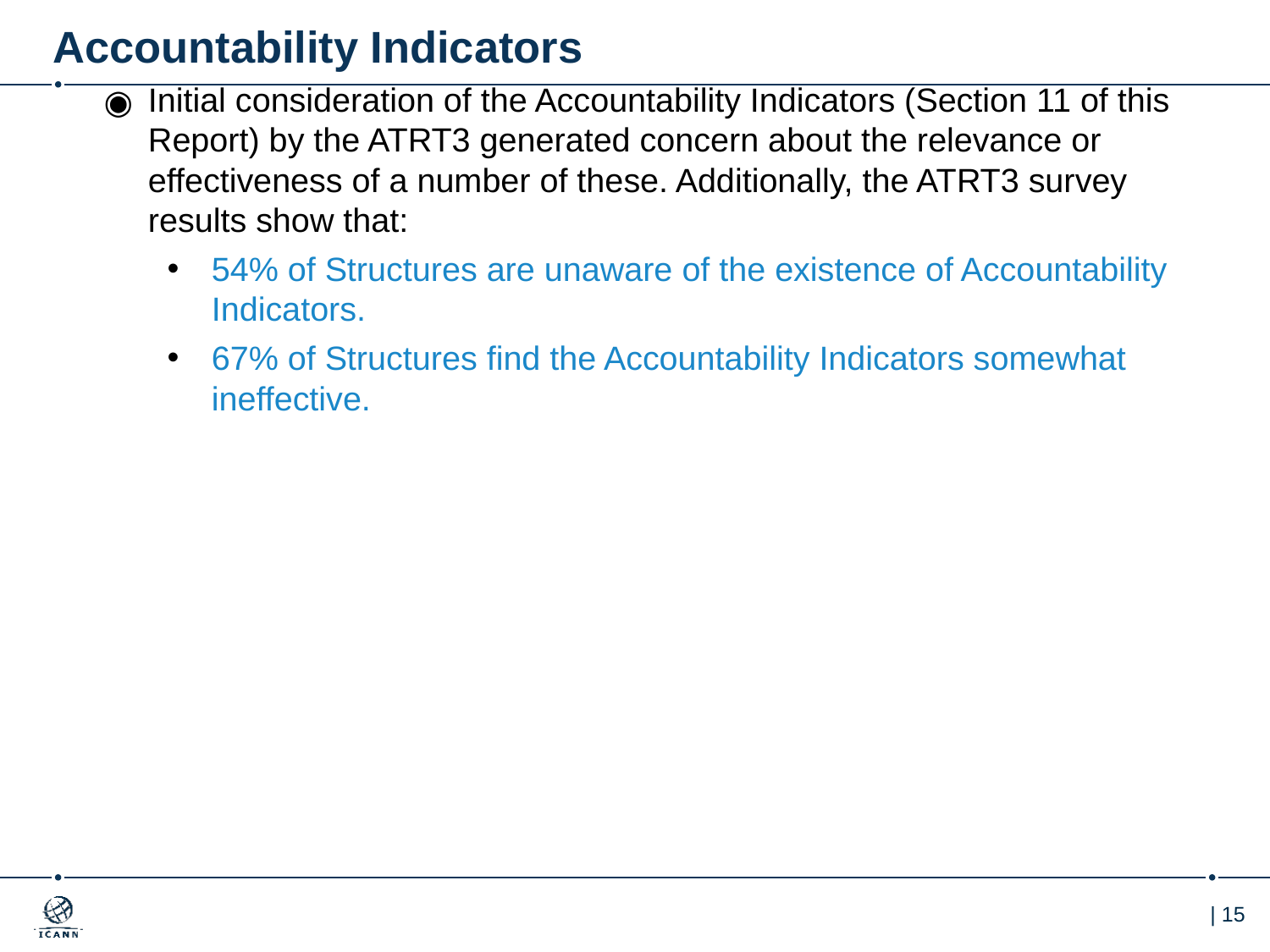

# Accountability Indicators
Initial consideration of the Accountability Indicators (Section 11 of this Report) by the ATRT3 generated concern about the relevance or effectiveness of a number of these. Additionally, the ATRT3 survey results show that:
54% of Structures are unaware of the existence of Accountability Indicators.
67% of Structures find the Accountability Indicators somewhat ineffective.